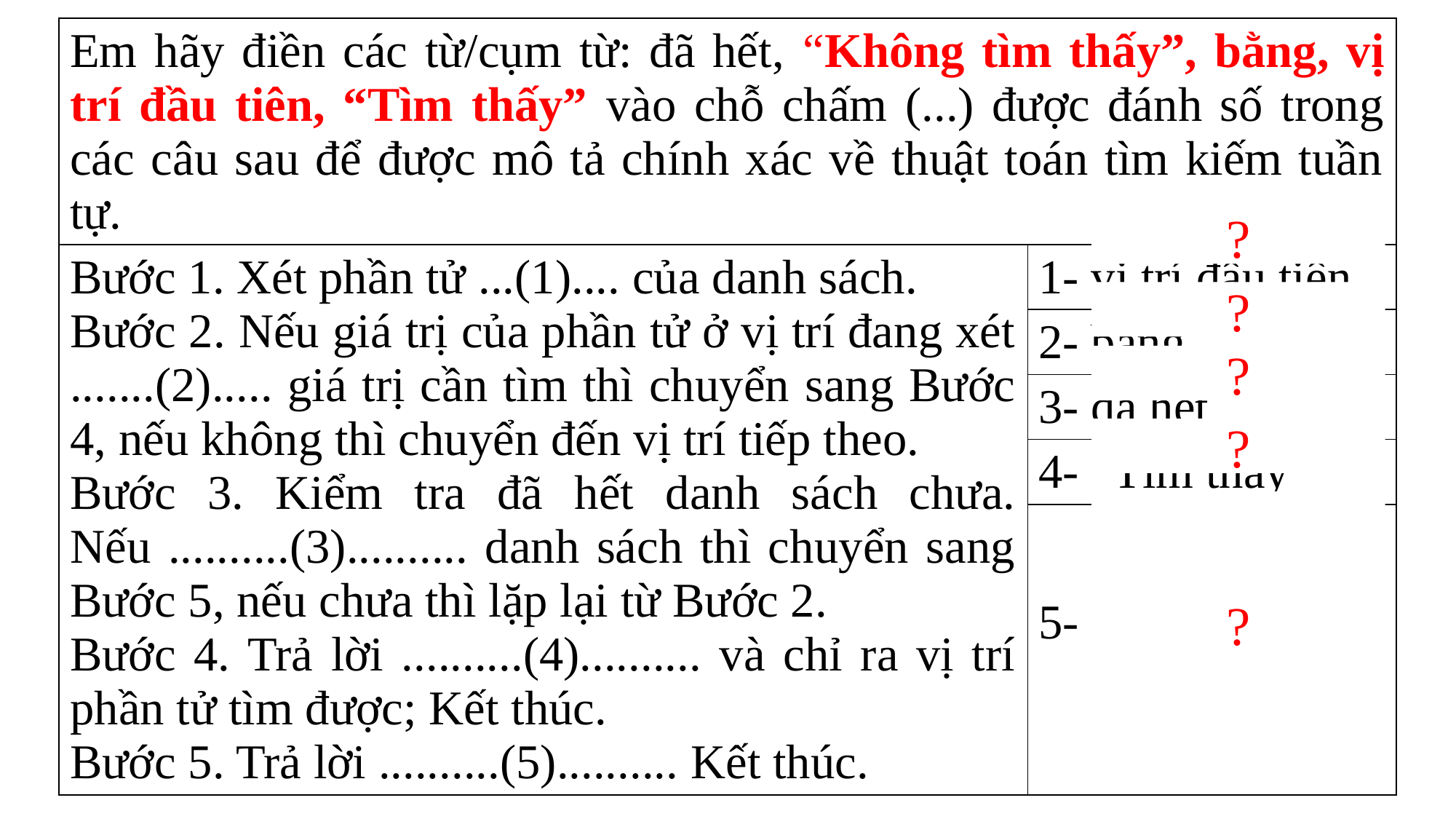

| Em hãy điền các từ/cụm từ: đã hết, “Không tìm thấy”, bằng, vị trí đầu tiên, “Tìm thấy” vào chỗ chấm (...) được đánh số trong các câu sau để được mô tả chính xác về thuật toán tìm kiếm tuần tự. |  |
| --- | --- |
| Bước 1. Xét phần tử ...(1).... của danh sách. Bước 2. Nếu giá trị của phần tử ở vị trí đang xét .......(2)..... giá trị cần tìm thì chuyển sang Bước 4, nếu không thì chuyển đến vị trí tiếp theo. Bước 3. Kiểm tra đã hết danh sách chưa. Nếu ..........(3).......... danh sách thì chuyển sang Bước 5, nếu chưa thì lặp lại từ Bước 2. Bước 4. Trả lời ..........(4).......... và chỉ ra vị trí phần tử tìm được; Kết thúc. Bước 5. Trả lời ..........(5).......... Kết thúc. | 1- vị trí đầu tiên |
|  | 2- bằng |
|  | 3- đã hết |
|  | 4- “Tìm thấy” |
|  | 5- “Không tìm thấy” |
?
?
?
?
?